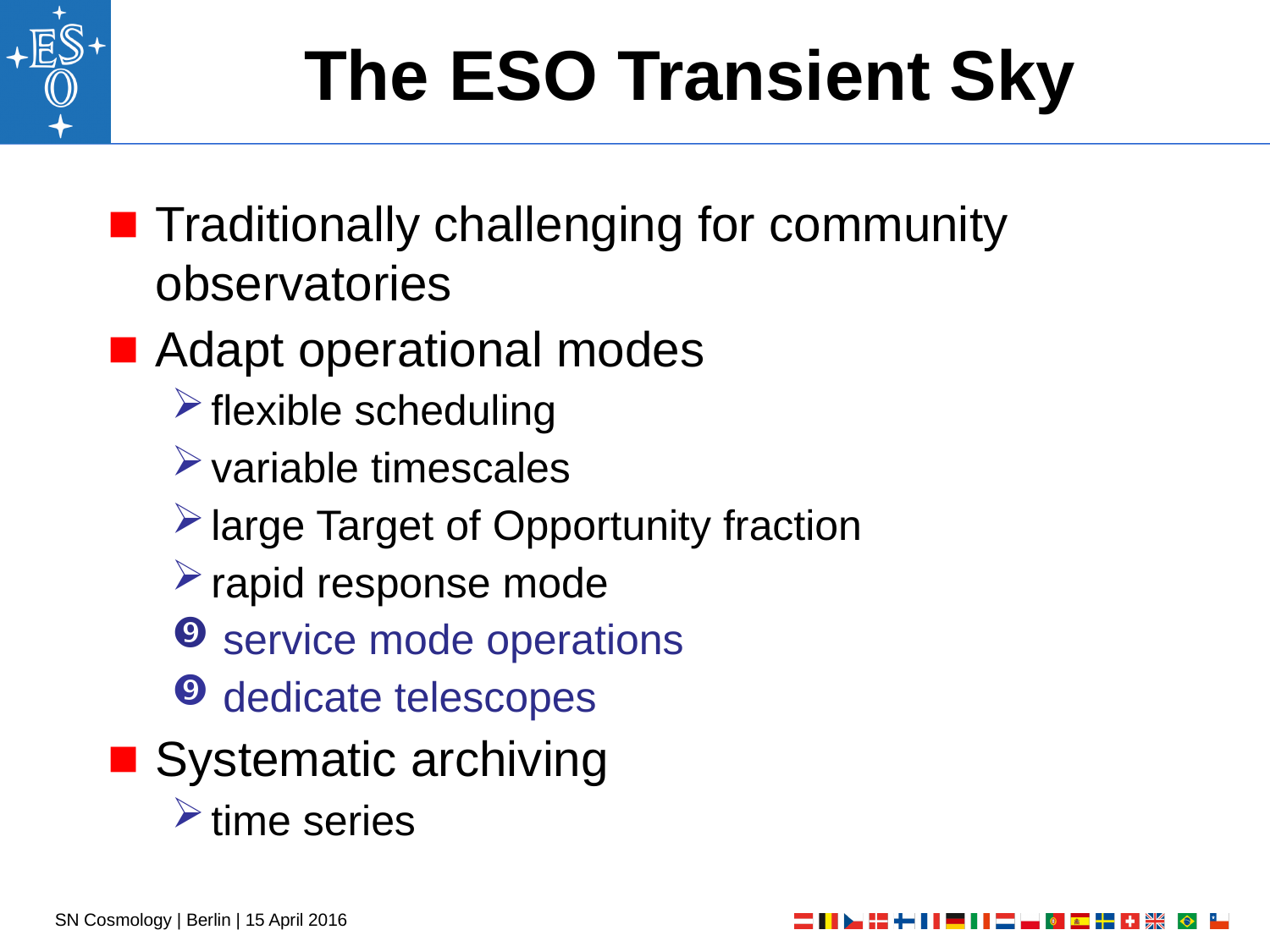

# The ESO Transient Sky
Traditionally challenging for community observatories
Adapt operational modes
flexible scheduling
variable timescales
large Target of Opportunity fraction
rapid response mode
 service mode operations
 dedicate telescopes
Systematic archiving
time series